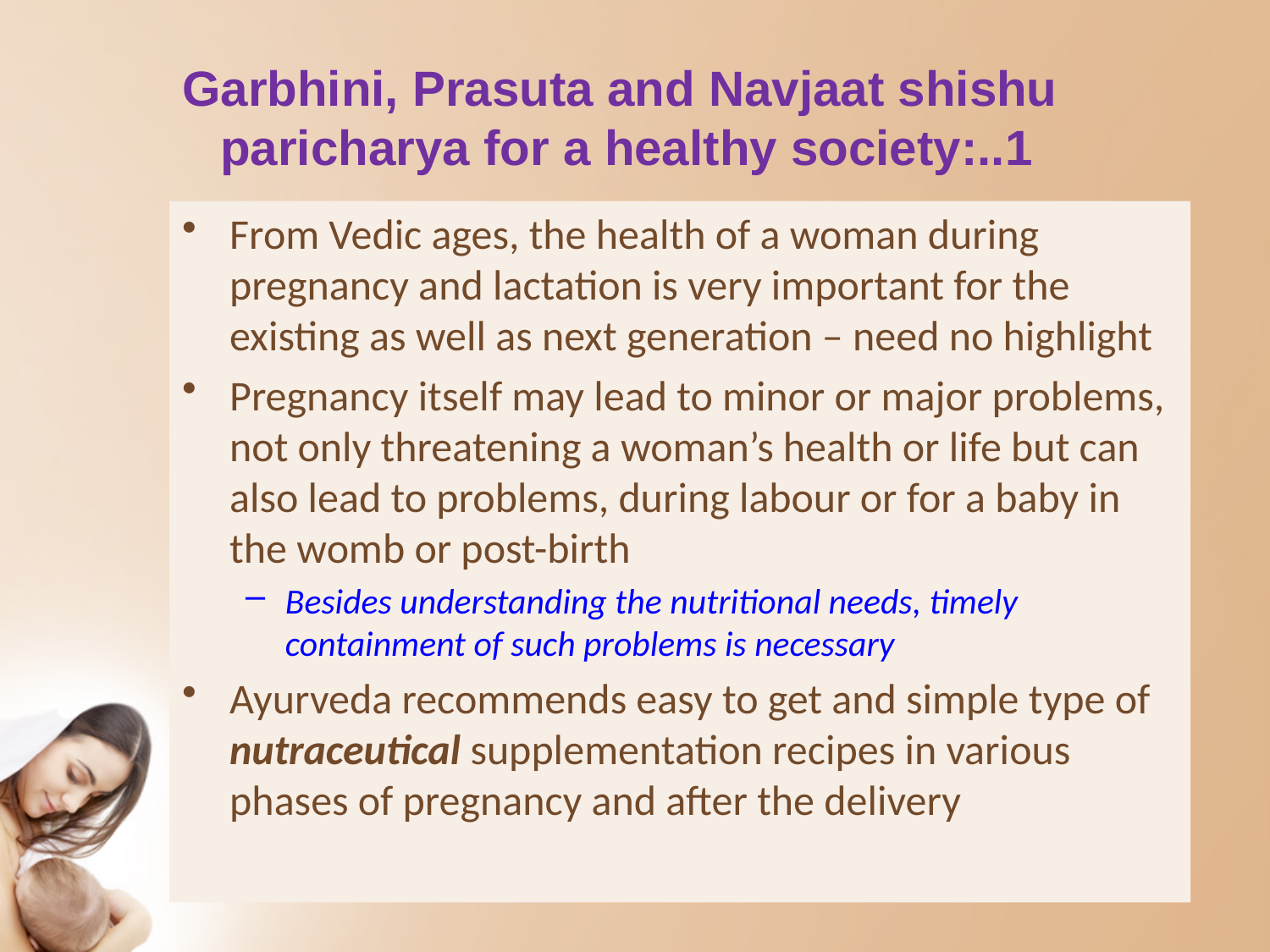

# Garbhini, Prasuta and Navjaat shishu paricharya for a healthy society:..1
From Vedic ages, the health of a woman during pregnancy and lactation is very important for the existing as well as next generation – need no highlight
Pregnancy itself may lead to minor or major problems, not only threatening a woman’s health or life but can also lead to problems, during labour or for a baby in the womb or post-birth
Besides understanding the nutritional needs, timely containment of such problems is necessary
Ayurveda recommends easy to get and simple type of nutraceutical supplementation recipes in various phases of pregnancy and after the delivery